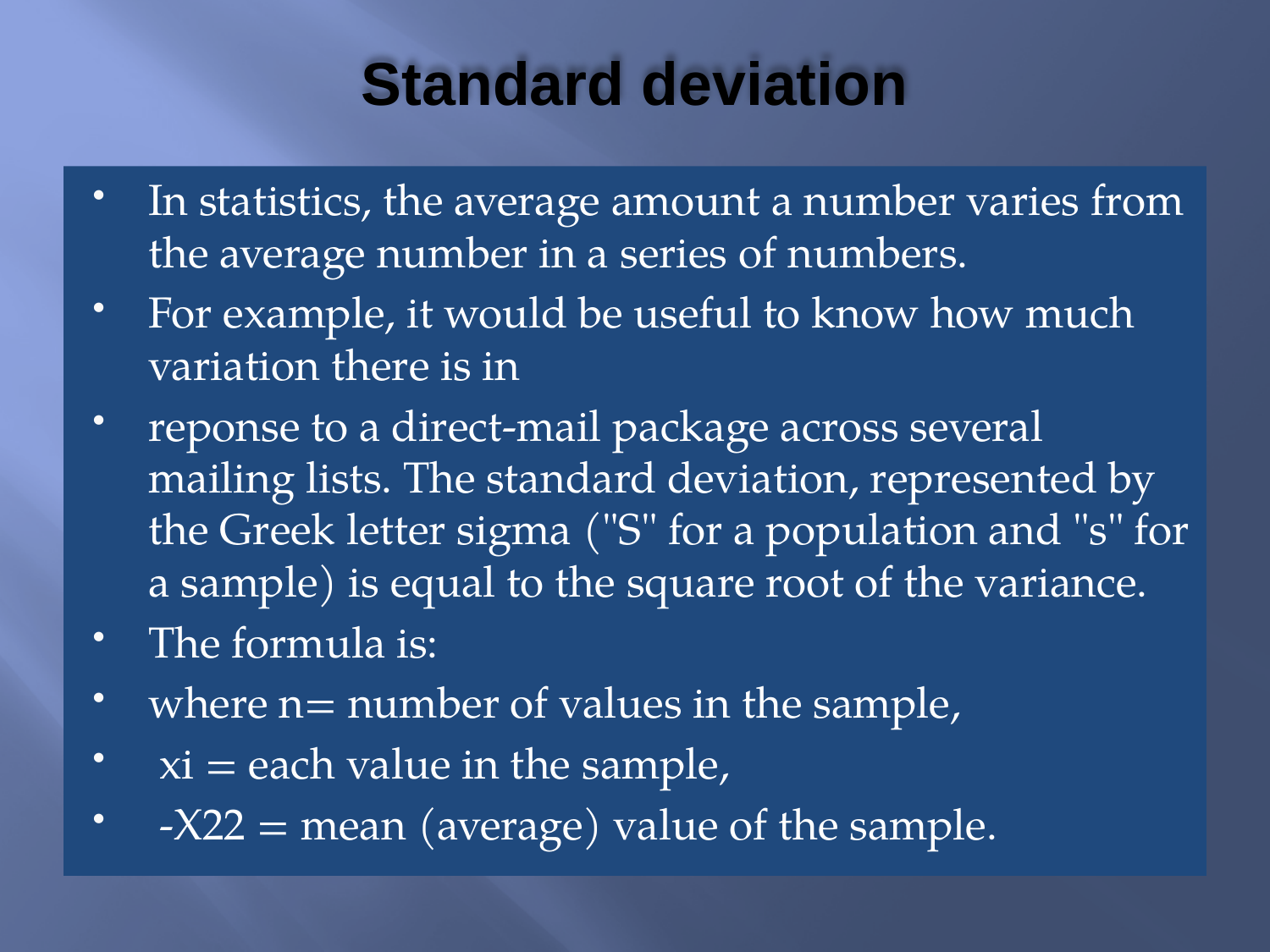

# Standard deviation
In statistics, the average amount a number varies from the average number in a series of numbers.
For example, it would be useful to know how much variation there is in
reponse to a direct-mail package across several mailing lists. The standard deviation, represented by the Greek letter sigma ("S" for a population and "s" for a sample) is equal to the square root of the variance.
The formula is:
where n= number of values in the sample,
 xi = each value in the sample,
 -X22 = mean (average) value of the sample.